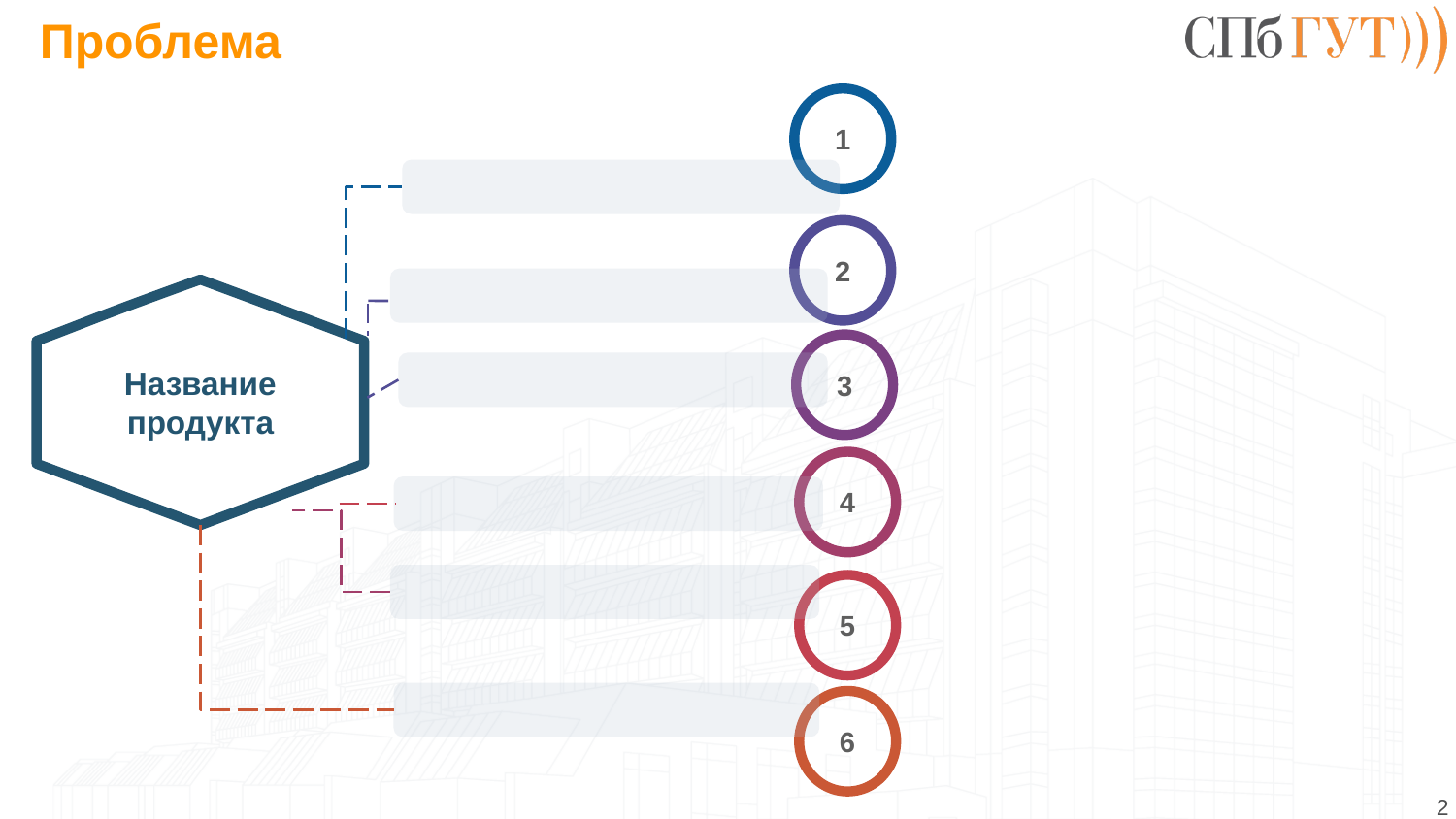

# Проблема
1

2
Название продукта

3

4

5

6
2